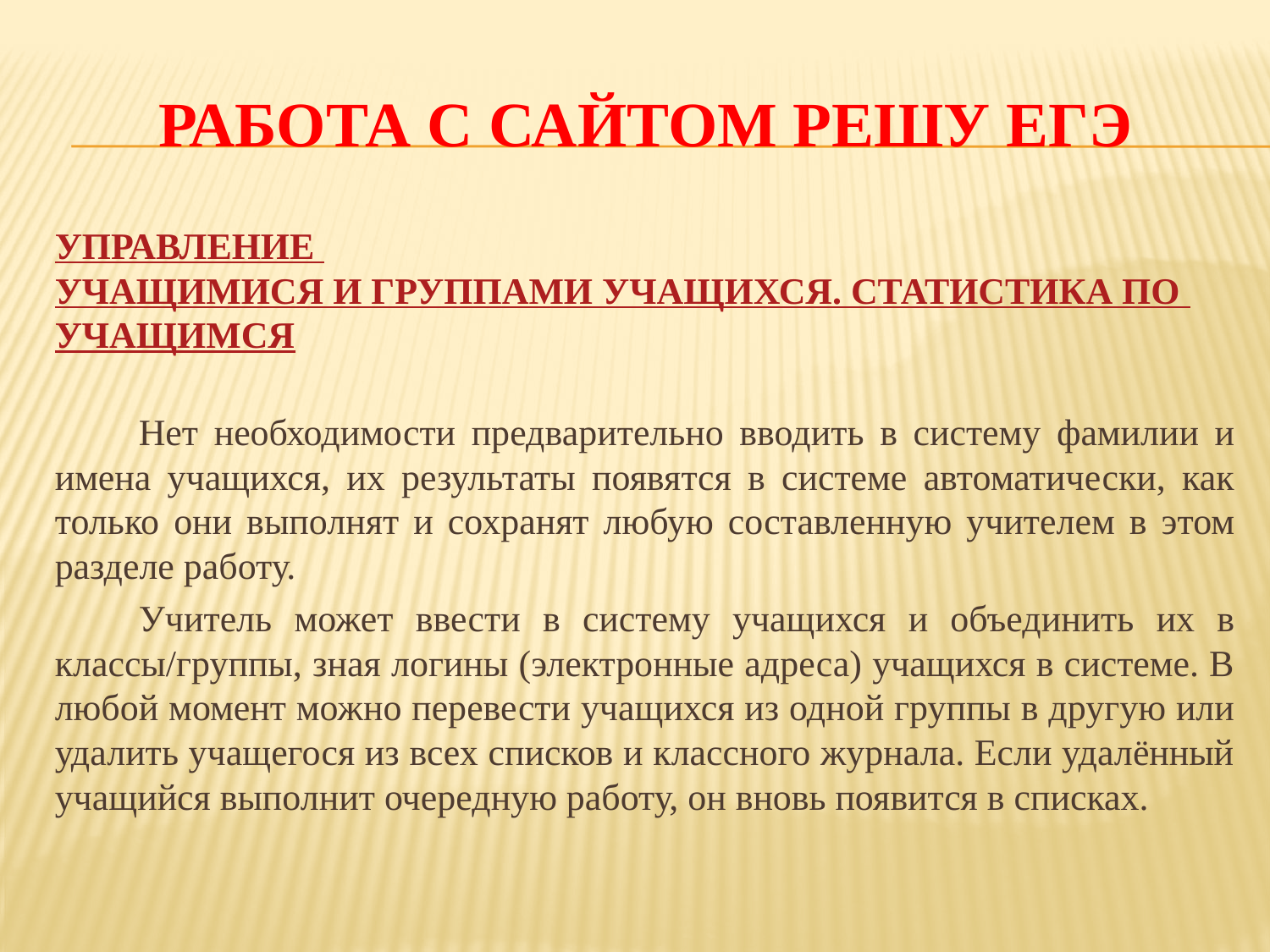

# Работа с сайтом РЕШУ ЕГЭ
УПРАВЛЕНИЕ УЧАЩИМИСЯ И ГРУППАМИ УЧАЩИХСЯ. СТАТИСТИКА ПО УЧАЩИМСЯ
	Нет необходимости предварительно вводить в систему фамилии и имена учащихся, их результаты появятся в системе автоматически, как только они выполнят и сохранят любую составленную учителем в этом разделе работу.
	Учитель может ввести в систему учащихся и объединить их в классы/группы, зная логины (электронные адреса) учащихся в системе. В любой момент можно перевести учащихся из одной группы в другую или удалить учащегося из всех списков и классного журнала. Если удалённый учащийся выполнит очередную работу, он вновь появится в списках.